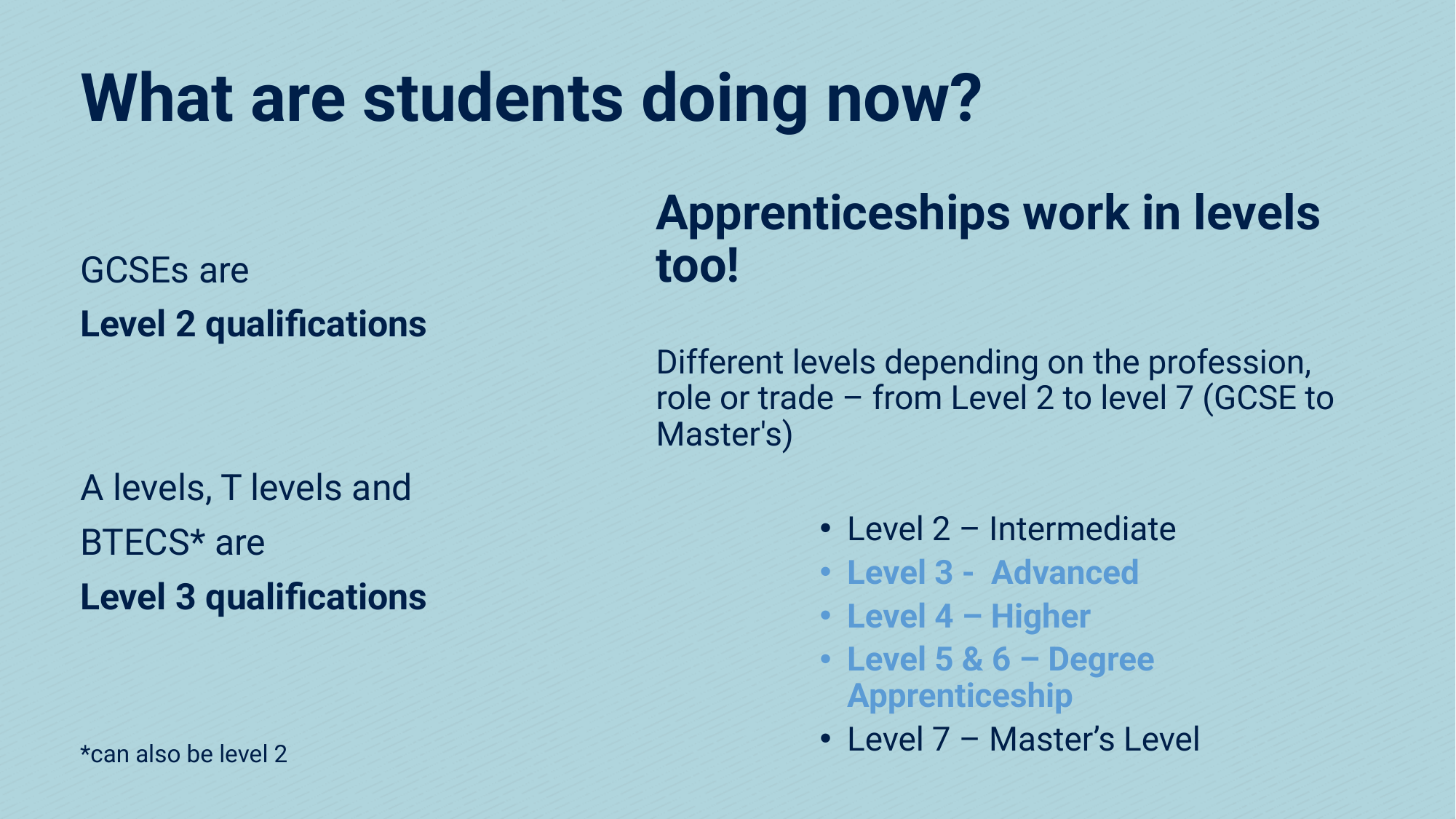

# What are students doing now?
Apprenticeships work in levels too!
Different levels depending on the profession, role or trade – from Level 2 to level 7 (GCSE to Master's)​

Level 2 – Intermediate
Level 3 -  Advanced
Level 4 – Higher
Level 5 & 6 – Degree Apprenticeship
Level 7 – Master’s Level

GCSEs are
Level 2 qualifications

A levels, T levels and
BTECS* are
Level 3 qualifications

*can also be level 2